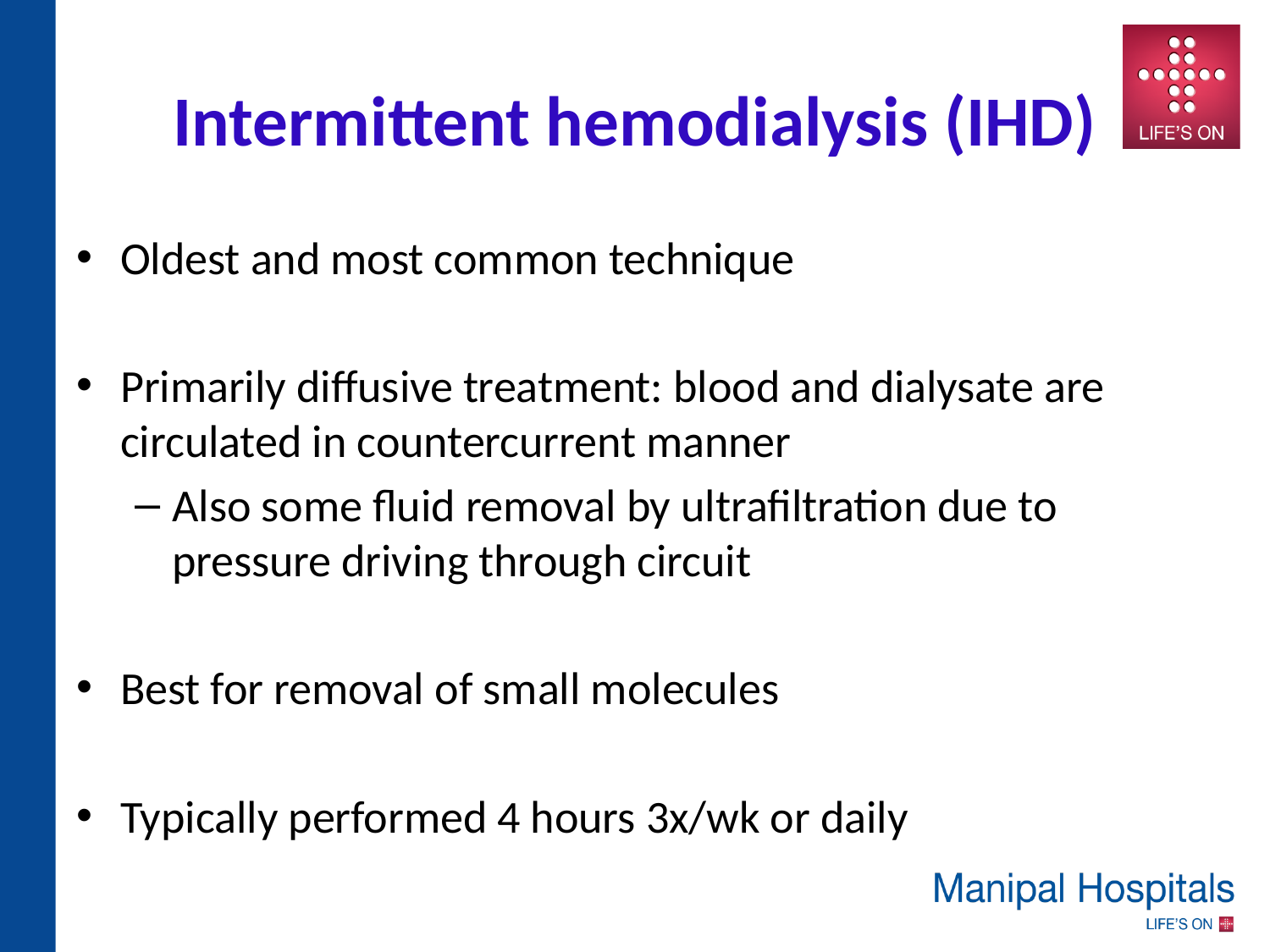

Intermittent hemodialysis (IHD)
Oldest and most common technique

Primarily diffusive treatment: blood and dialysate are circulated in countercurrent manner
Also some fluid removal by ultrafiltration due to pressure driving through circuit

Best for removal of small molecules

Typically performed 4 hours 3x/wk or daily